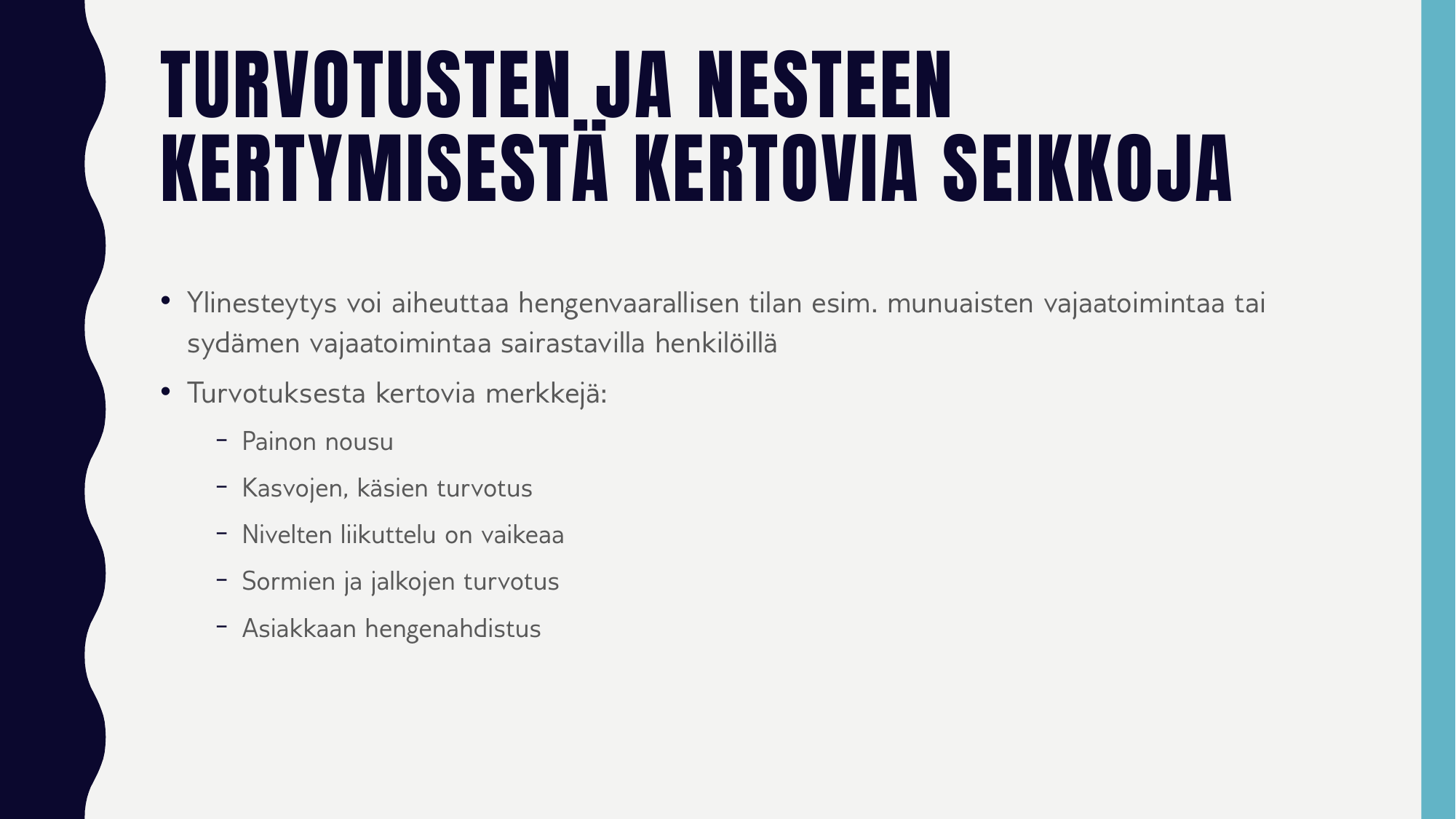

# Turvotusten ja nesteen kertymisestä kertovia seikkoja
Ylinesteytys voi aiheuttaa hengenvaarallisen tilan esim. munuaisten vajaatoimintaa tai sydämen vajaatoimintaa sairastavilla henkilöillä
Turvotuksesta kertovia merkkejä:
Painon nousu
Kasvojen, käsien turvotus
Nivelten liikuttelu on vaikeaa
Sormien ja jalkojen turvotus
Asiakkaan hengenahdistus